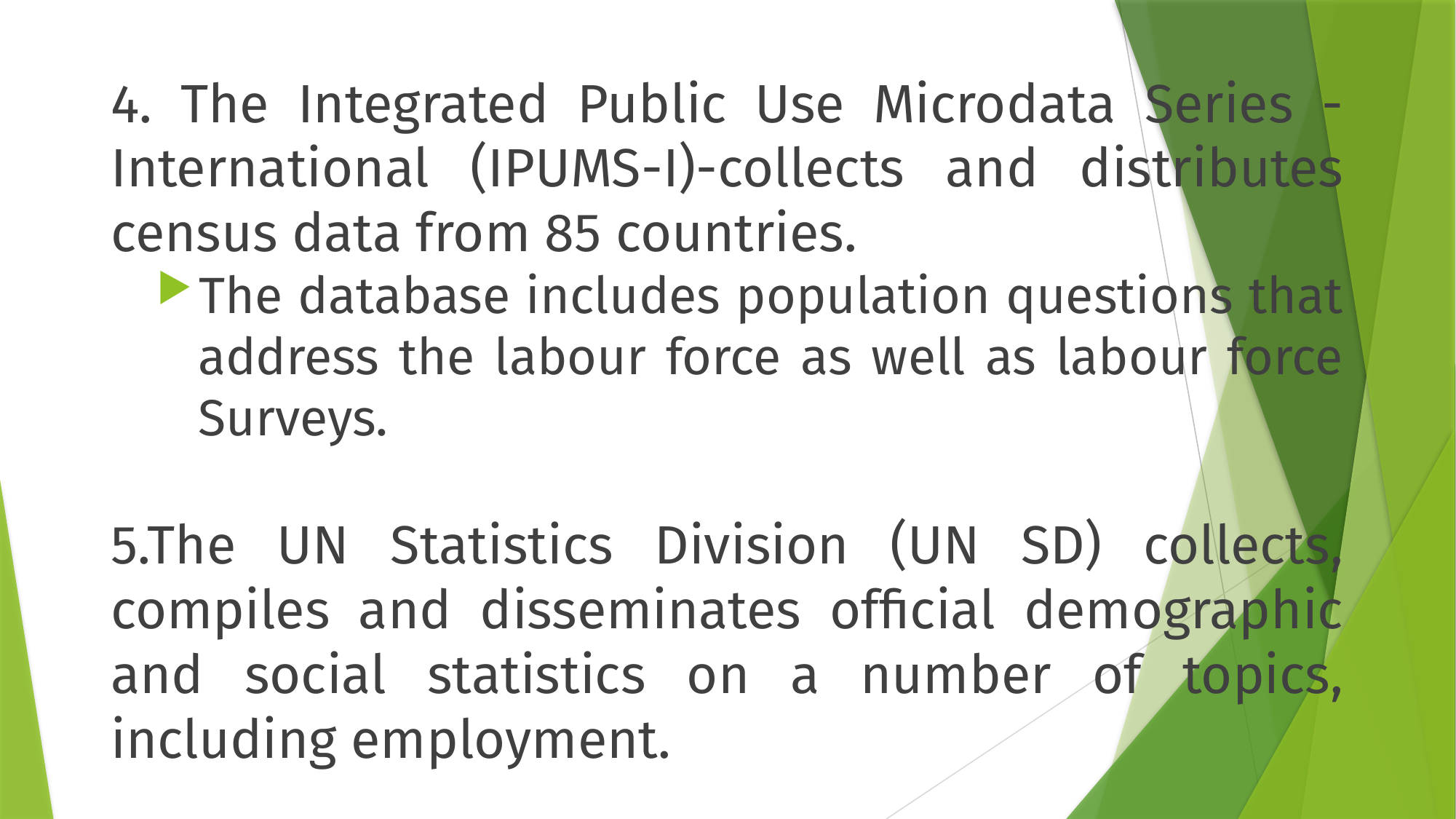

4. The Integrated Public Use Microdata Series - International (IPUMS-I)-collects and distributes census data from 85 countries.
The database includes population questions that address the labour force as well as labour force Surveys.

5.The UN Statistics Division (UN SD) collects, compiles and disseminates official demographic and social statistics on a number of topics, including employment.